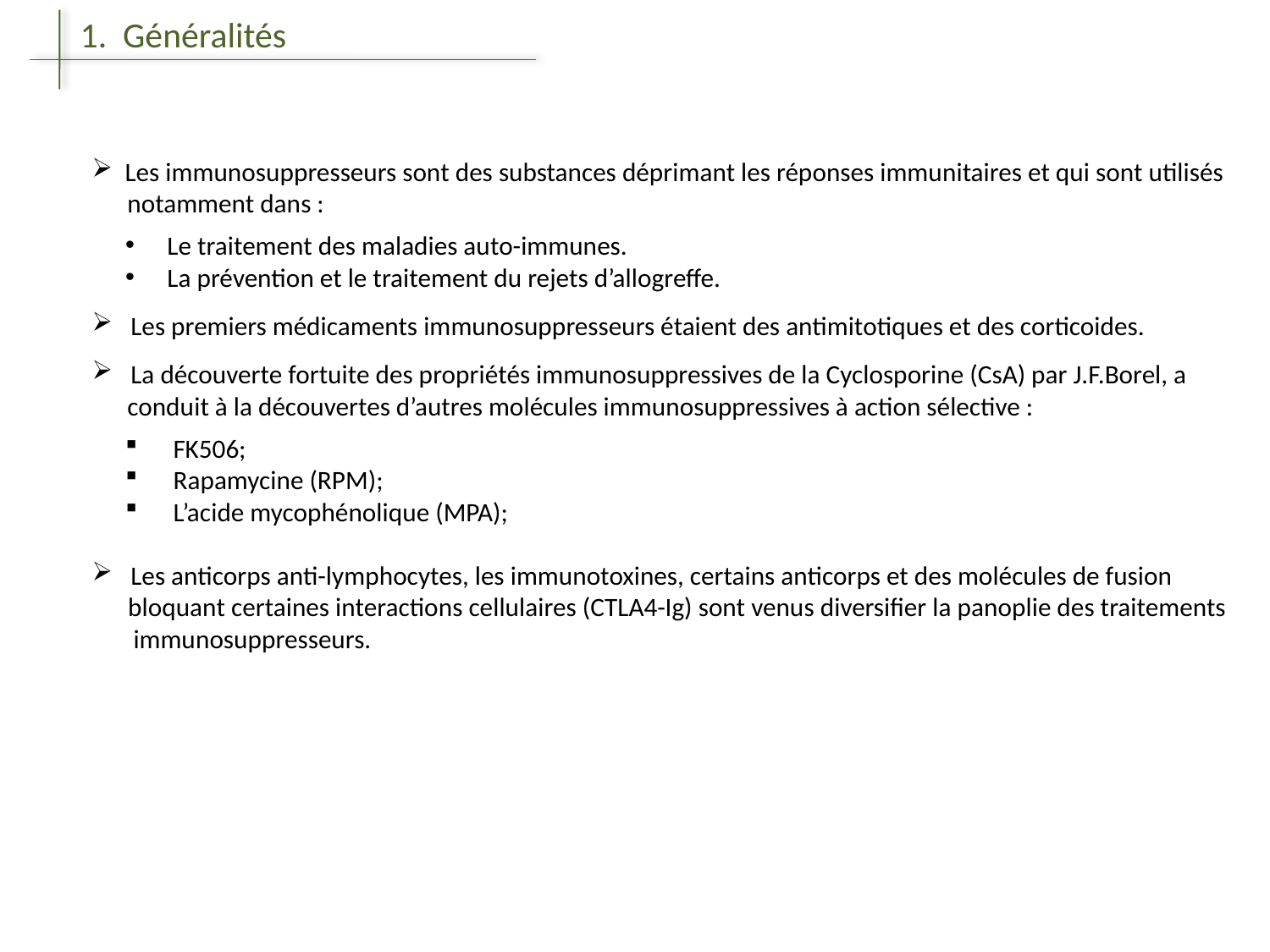

1.  Généralités
  Les immunosuppresseurs sont des substances déprimant les réponses immunitaires et qui sont utilisés
      notamment dans :

  Le traitement des maladies auto-immunes.
  La prévention et le traitement du rejets d’allogreffe.

   Les premiers médicaments immunosuppresseurs étaient des antimitotiques et des corticoides.

   La découverte fortuite des propriétés immunosuppressives de la Cyclosporine (CsA) par J.F.Borel, a
      conduit à la découvertes d’autres molécules immunosuppressives à action sélective :

   FK506;
   Rapamycine (RPM);
   L’acide mycophénolique (MPA);

   Les anticorps anti-lymphocytes, les immunotoxines, certains anticorps et des molécules de fusion
      bloquant certaines interactions cellulaires (CTLA4-Ig) sont venus diversifier la panoplie des traitements
       immunosuppresseurs.